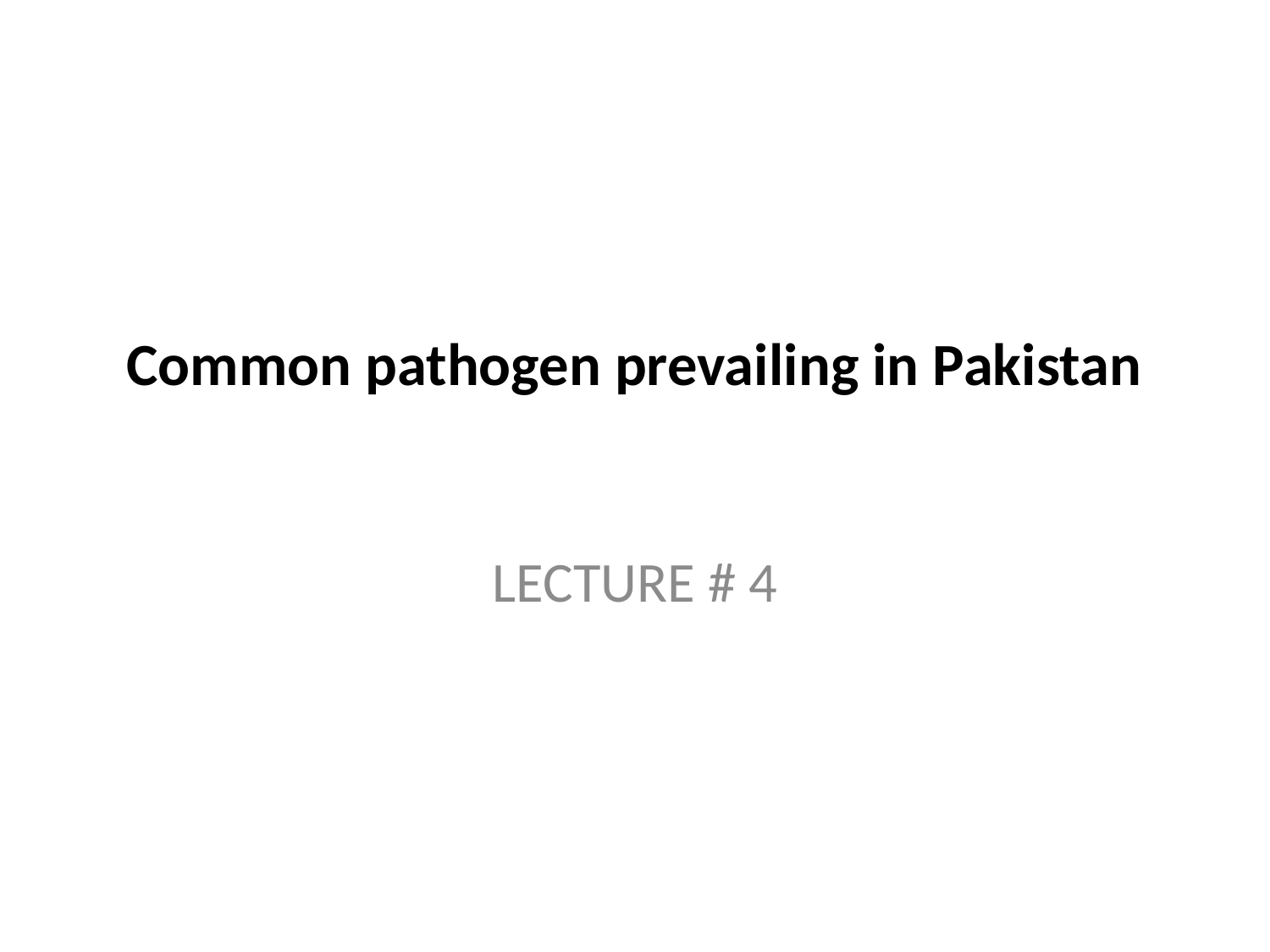

# Common pathogen prevailing in Pakistan
LECTURE # 4